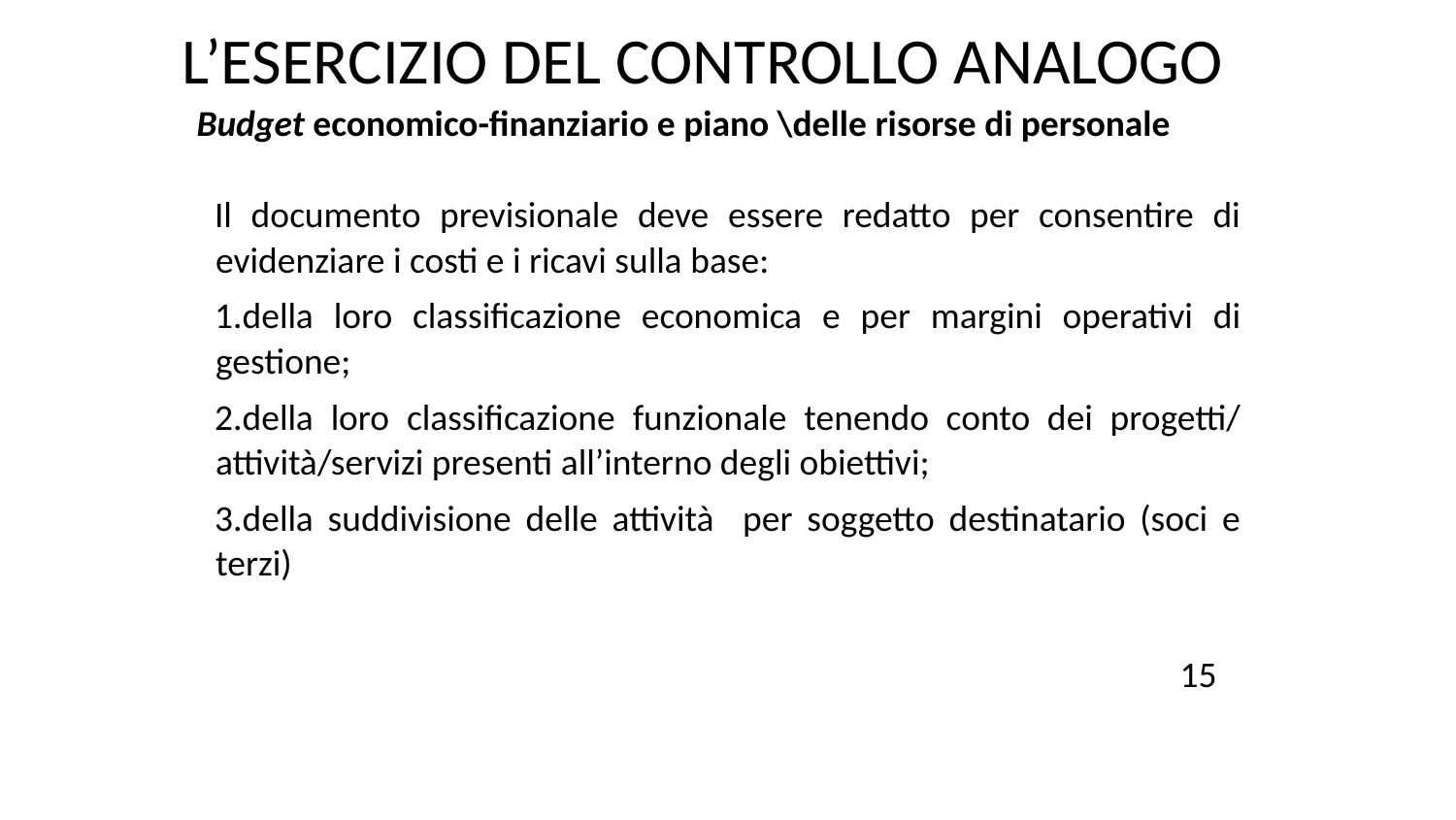

# L’ESERCIZIO DEL CONTROLLO ANALOGO
Budget economico-finanziario e piano \delle risorse di personale
Il documento previsionale deve essere redatto per consentire di evidenziare i costi e i ricavi sulla base:
della loro classificazione economica e per margini operativi di gestione;
della loro classificazione funzionale tenendo conto dei progetti/ attività/servizi presenti all’interno degli obiettivi;
della suddivisione delle attività  per soggetto destinatario (soci e terzi)

                                                                                                                     15